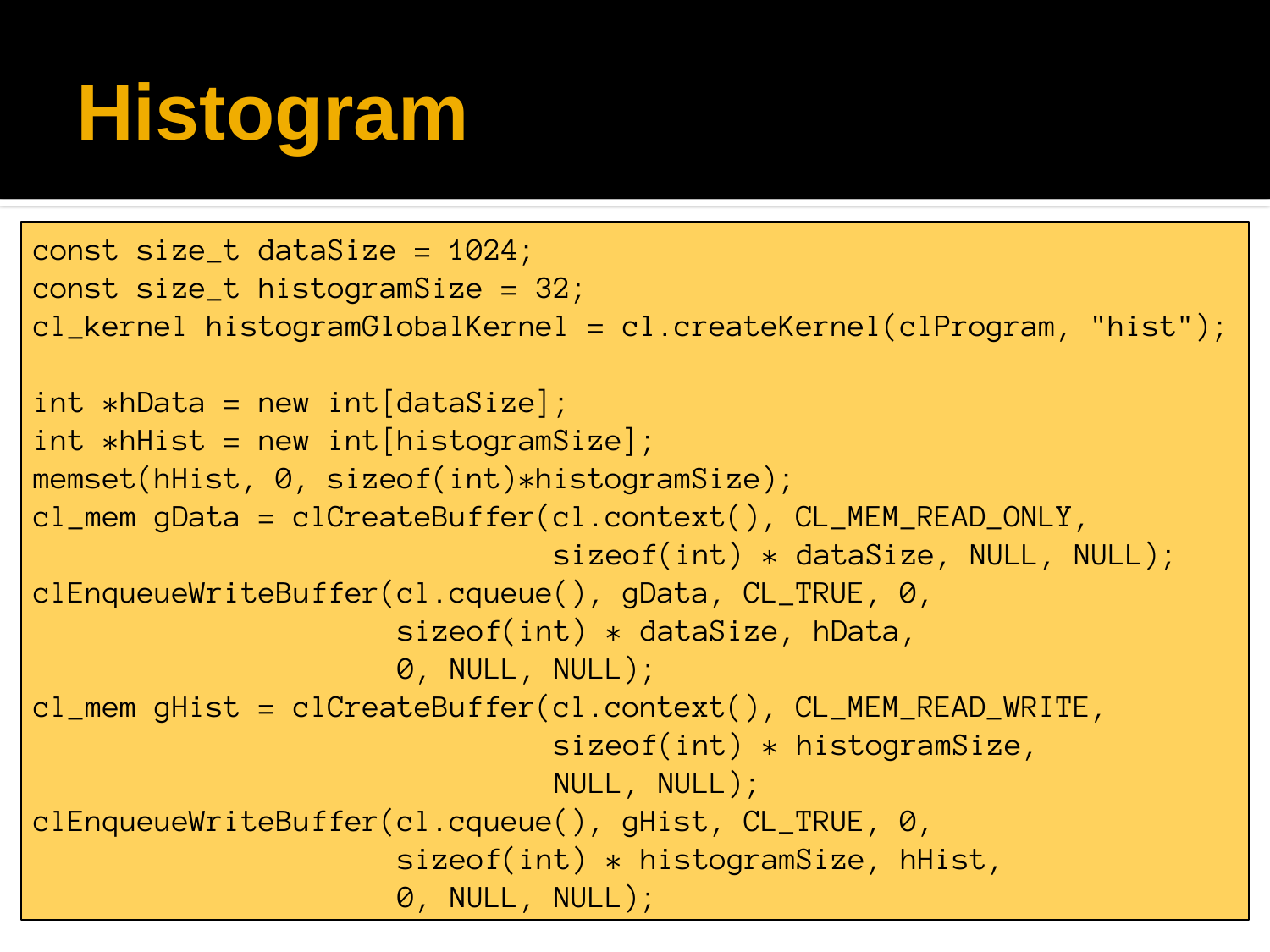

# Histogram
const size_t dataSize = 1024;
const size_t histogramSize = 32;
cl_kernel histogramGlobalKernel = cl.createKernel(clProgram, "hist");

int *hData = new int[dataSize];
int *hHist = new int[histogramSize];
memset(hHist, 0, sizeof(int)*histogramSize);
cl_mem gData = clCreateBuffer(cl.context(), CL_MEM_READ_ONLY,
                              sizeof(int) * dataSize, NULL, NULL);
clEnqueueWriteBuffer(cl.cqueue(), gData, CL_TRUE, 0,
                     sizeof(int) * dataSize, hData,
                     0, NULL, NULL);
cl_mem gHist = clCreateBuffer(cl.context(), CL_MEM_READ_WRITE,
                              sizeof(int) * histogramSize,
                              NULL, NULL);
clEnqueueWriteBuffer(cl.cqueue(), gHist, CL_TRUE, 0,
                     sizeof(int) * histogramSize, hHist,
                     0, NULL, NULL);